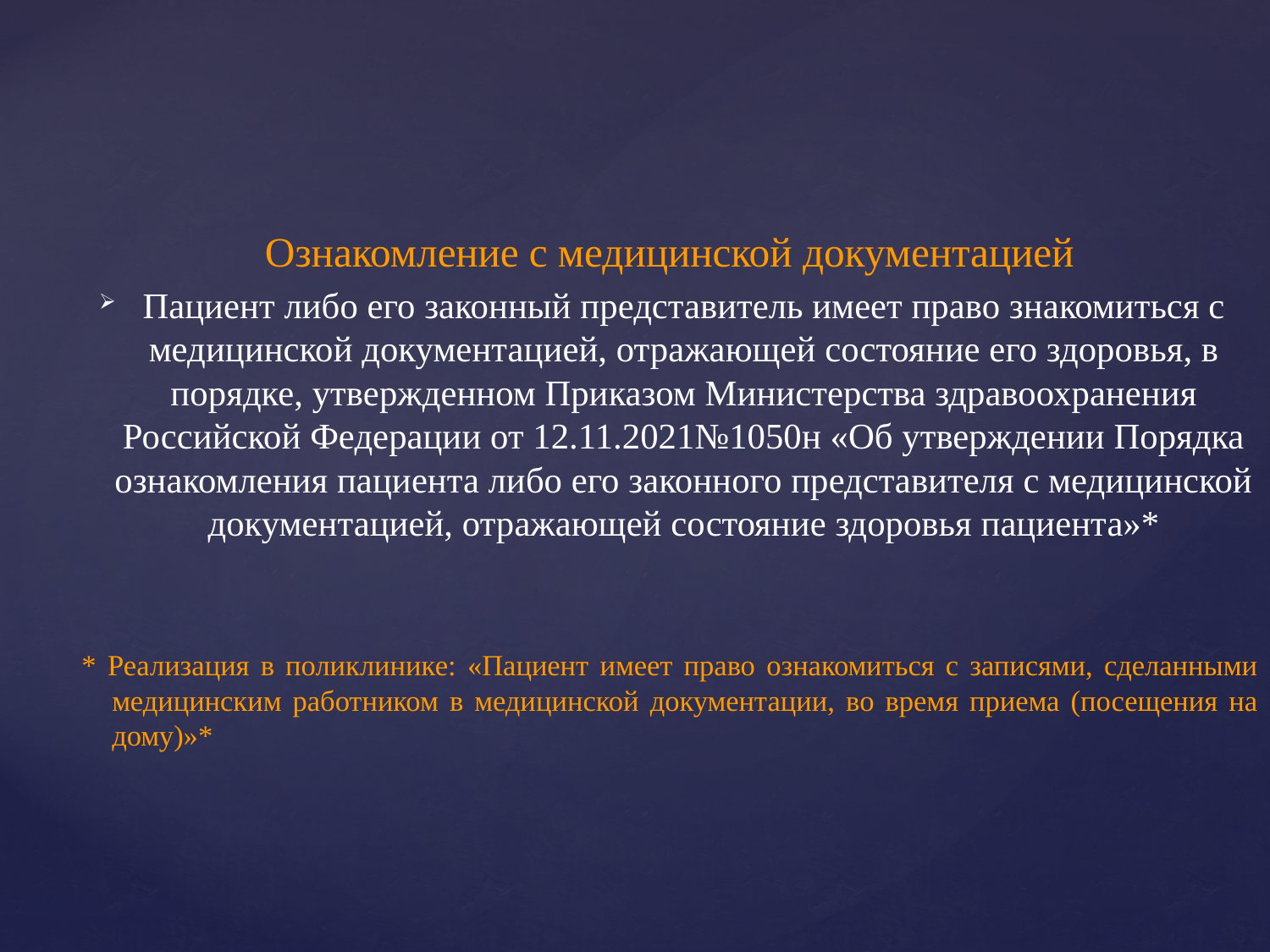

Ознакомление с медицинской документацией
Пациент либо его законный представитель имеет право знакомиться с медицинской документацией, отражающей состояние его здоровья, в порядке, утвержденном Приказом Министерства здравоохранения Российской Федерации от 12.11.2021№1050н «Об утверждении Порядка ознакомления пациента либо его законного представителя с медицинской документацией, отражающей состояние здоровья пациента»*

* Реализация в поликлинике: «Пациент имеет право ознакомиться с записями, сделанными медицинским работником в медицинской документации, во время приема (посещения на дому)»*